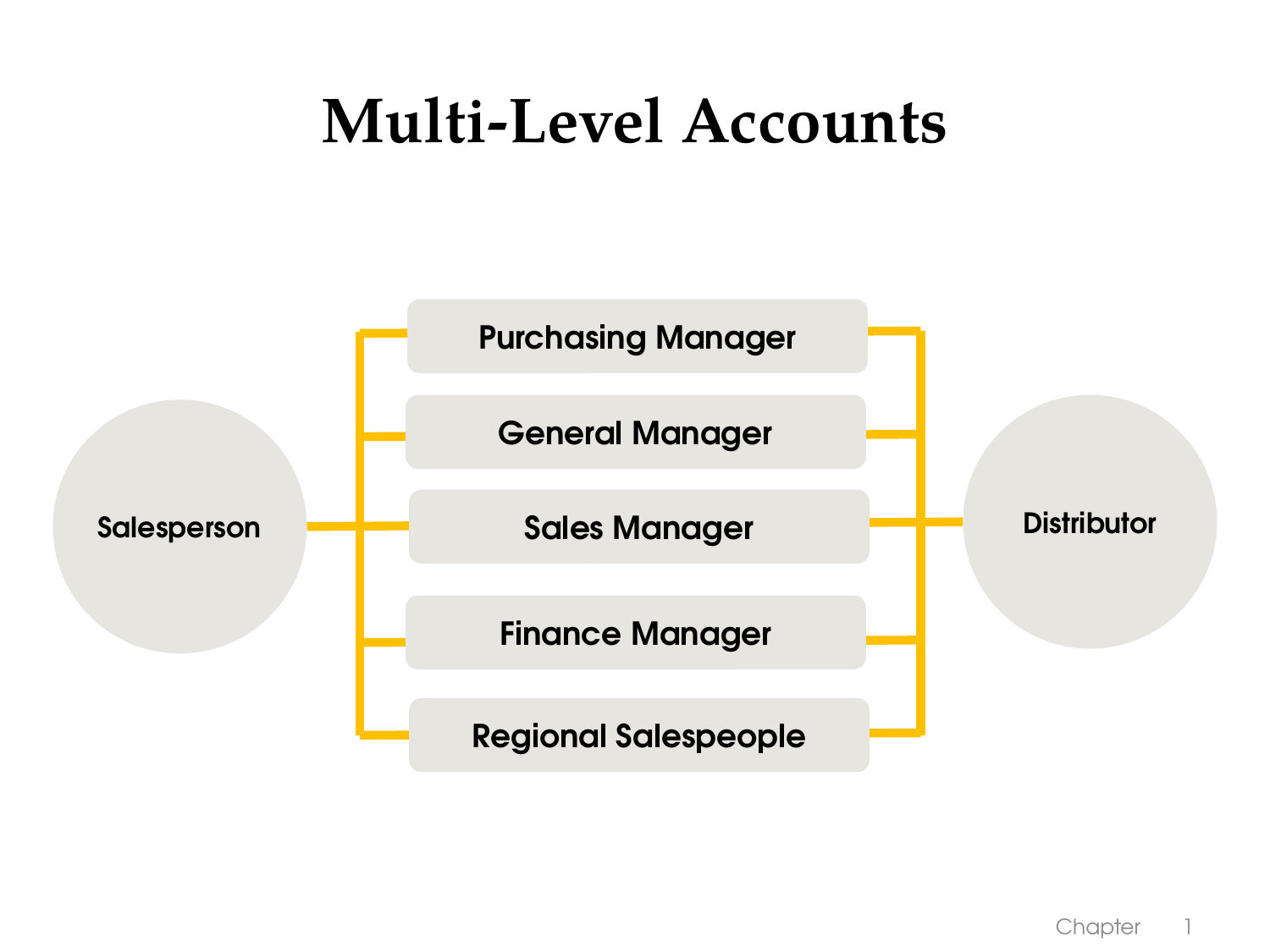

# Multi-Level Accounts

Purchasing Manager
General Manager
Distributor
Salesperson
Sales Manager
Finance Manager
Regional Salespeople